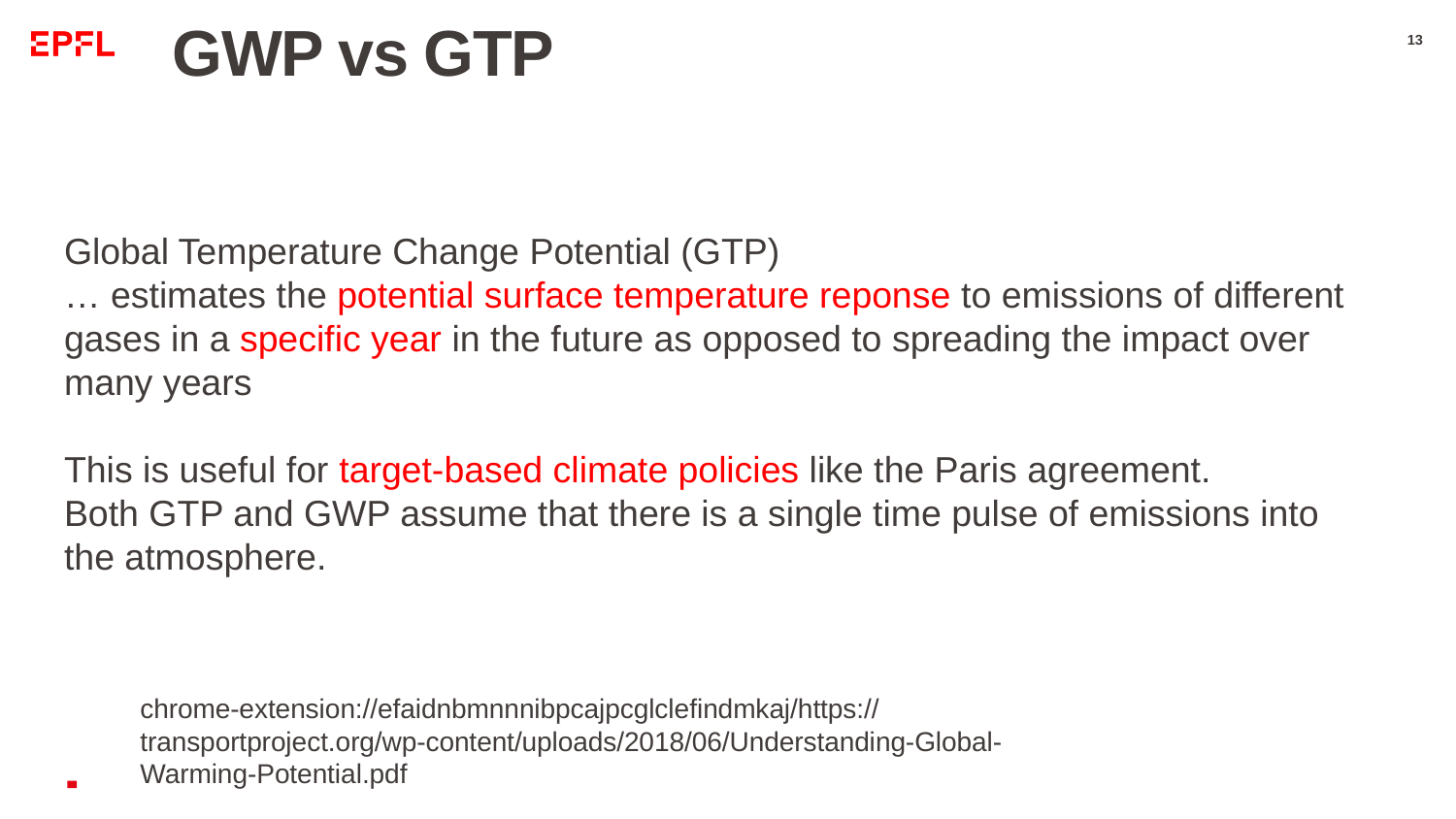

# GWP vs GTP
13
Global Temperature Change Potential (GTP)
… estimates the potential surface temperature reponse to emissions of different gases in a specific year in the future as opposed to spreading the impact over many years

This is useful for target-based climate policies like the Paris agreement.
Both GTP and GWP assume that there is a single time pulse of emissions into the atmosphere.

chrome-extension://efaidnbmnnnibpcajpcglclefindmkaj/https://transportproject.org/wp-content/uploads/2018/06/Understanding-Global-Warming-Potential.pdf